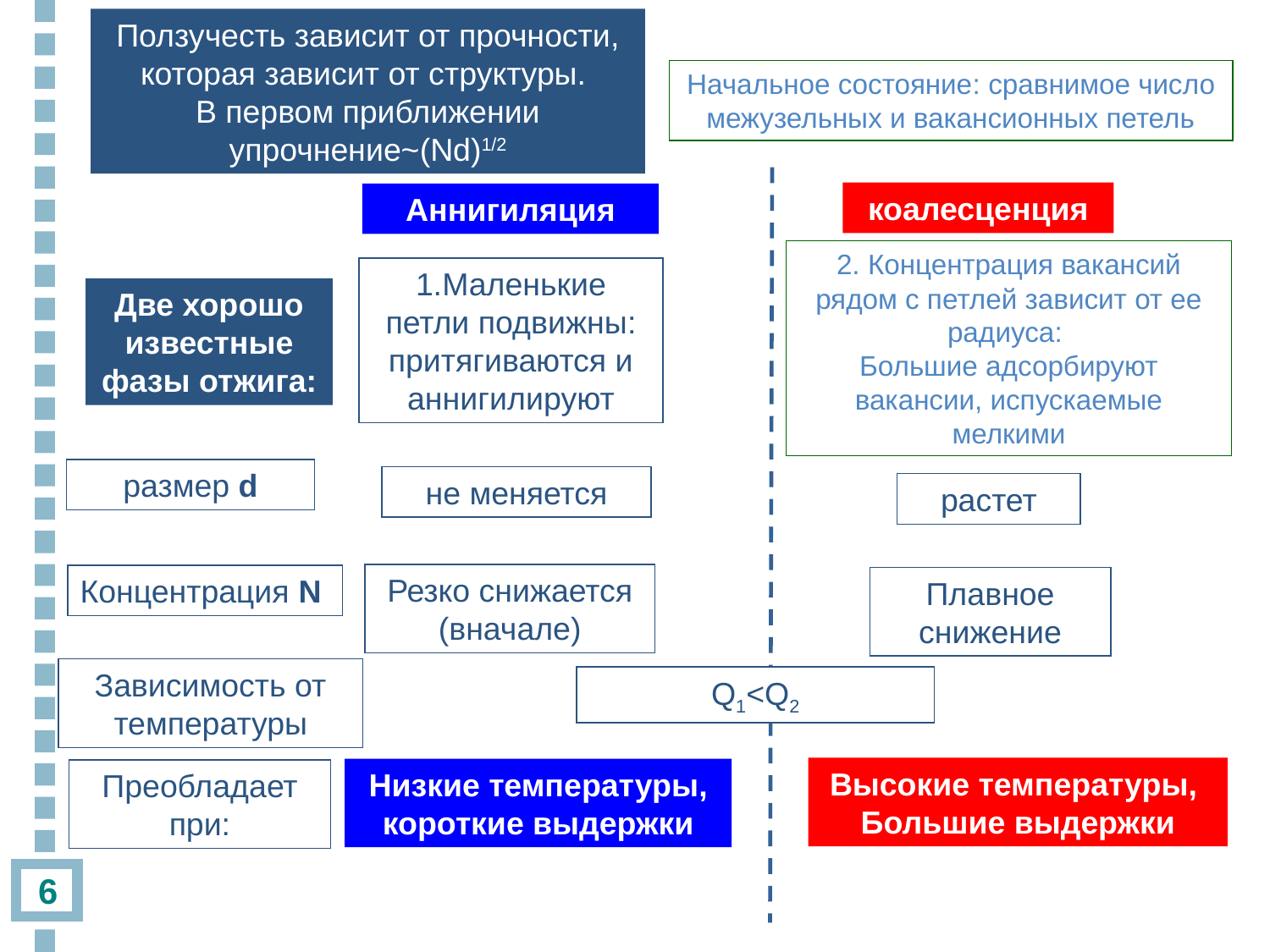

Ползучесть зависит от прочности, которая зависит от структуры.
В первом приближении упрочнение~(Nd)1/2
Начальное состояние: сравнимое число межузельных и вакансионных петель
напряжение, МПа

коалесценция
Аннигиляция
2. Концентрация вакансий рядом с петлей зависит от ее радиуса:
Большие адсорбируют вакансии, испускаемые мелкими
1.Маленькие петли подвижны: притягиваются и аннигилируют
Две хорошо известные фазы отжига:

размер d
не меняется
растет
Резко снижается (вначале)
Концентрация N
Плавное снижение
Удлинение, %

Зависимость от температуры
Q1<Q2
Высокие температуры,
Большие выдержки
Низкие температуры, короткие выдержки
Преобладает при: